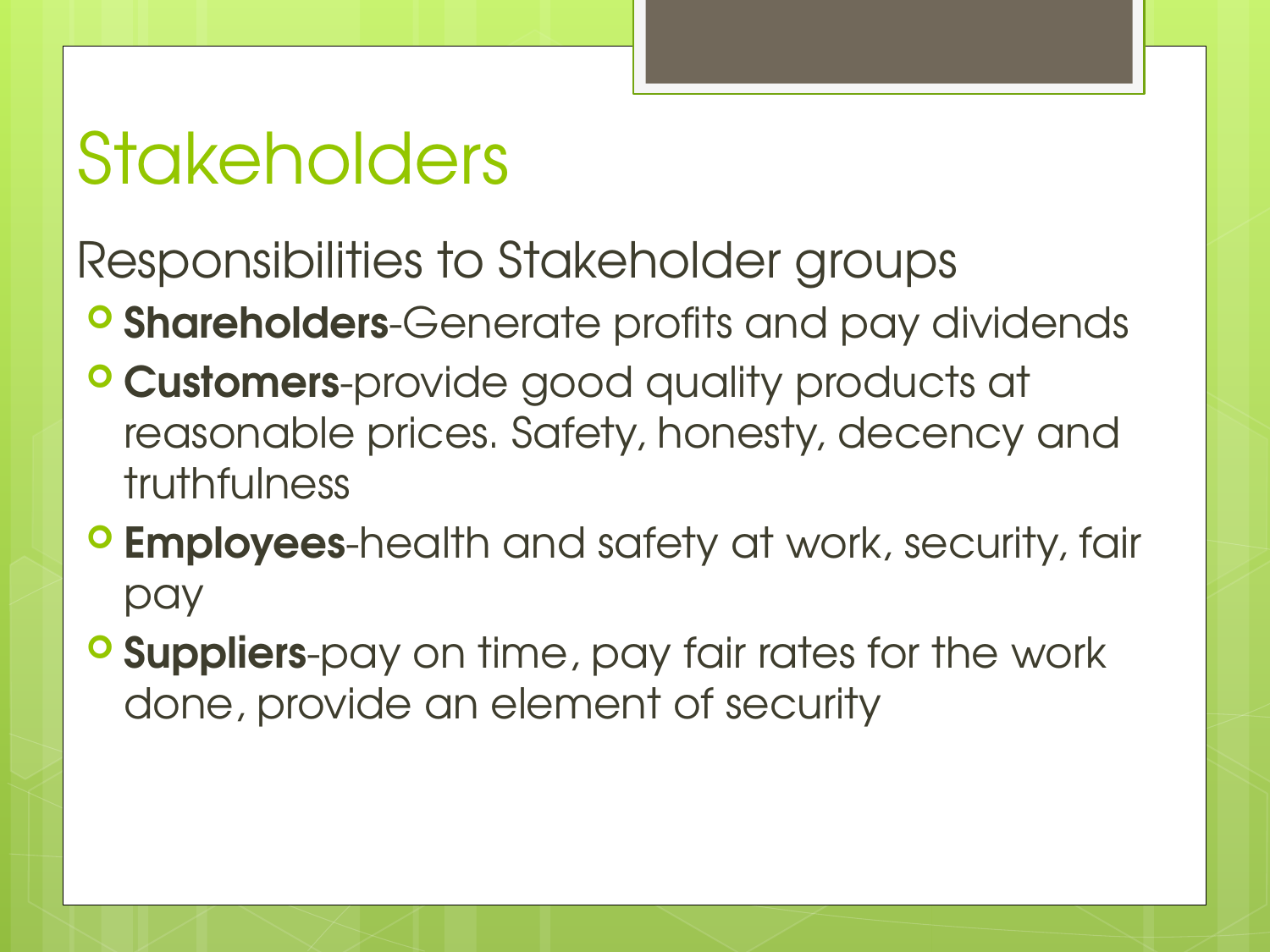

# Stakeholders
Responsibilities to Stakeholder groups
Shareholders-Generate profits and pay dividends
Customers-provide good quality products at reasonable prices. Safety, honesty, decency and truthfulness
Employees-health and safety at work, security, fair pay
Suppliers-pay on time, pay fair rates for the work done, provide an element of security